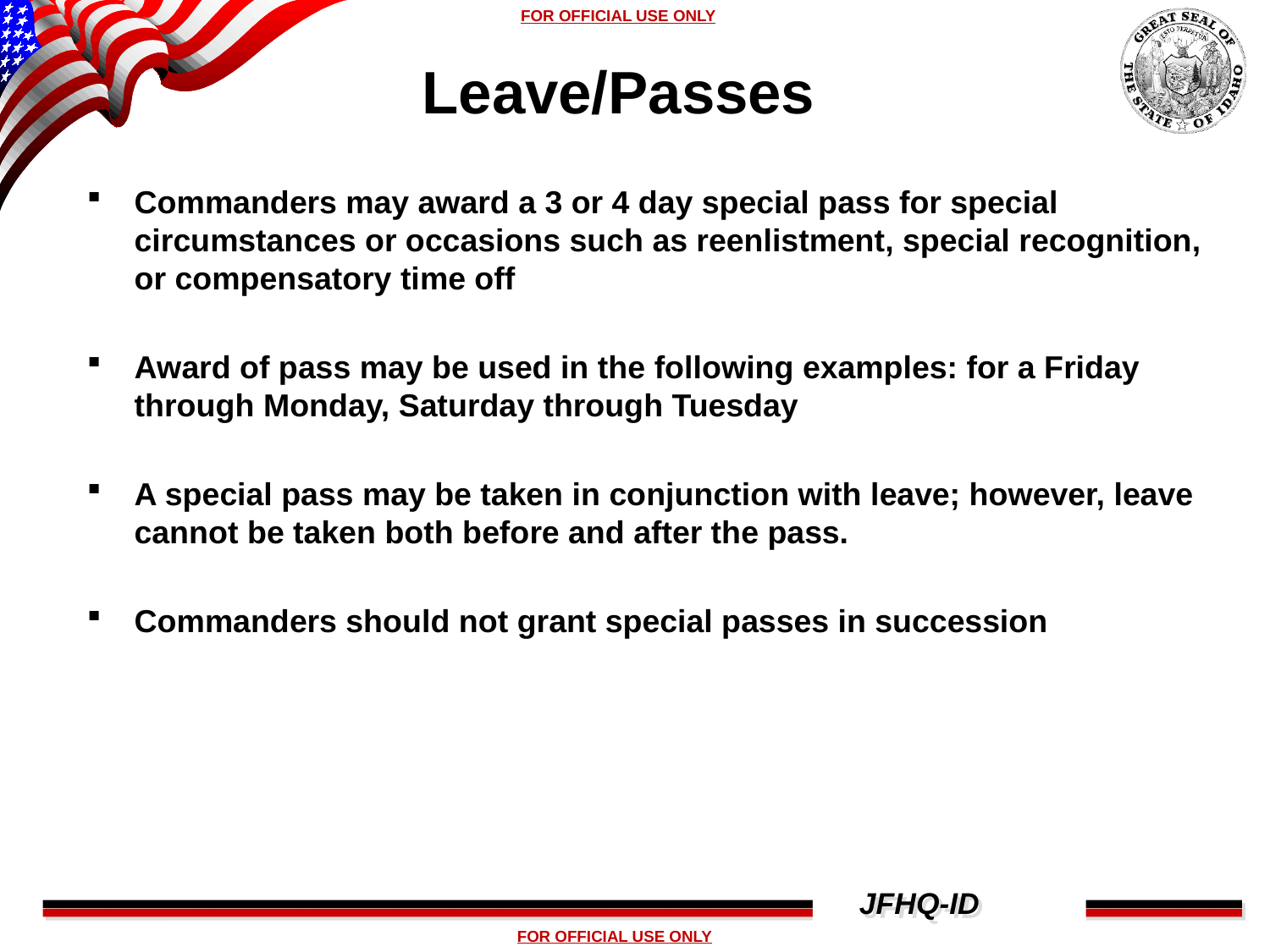

# Leave/Passes

Commanders may award a 3 or 4 day special pass for special circumstances or occasions such as reenlistment, special recognition, or compensatory time off

Award of pass may be used in the following examples: for a Friday through Monday, Saturday through Tuesday

A special pass may be taken in conjunction with leave; however, leave cannot be taken both before and after the pass.

Commanders should not grant special passes in succession